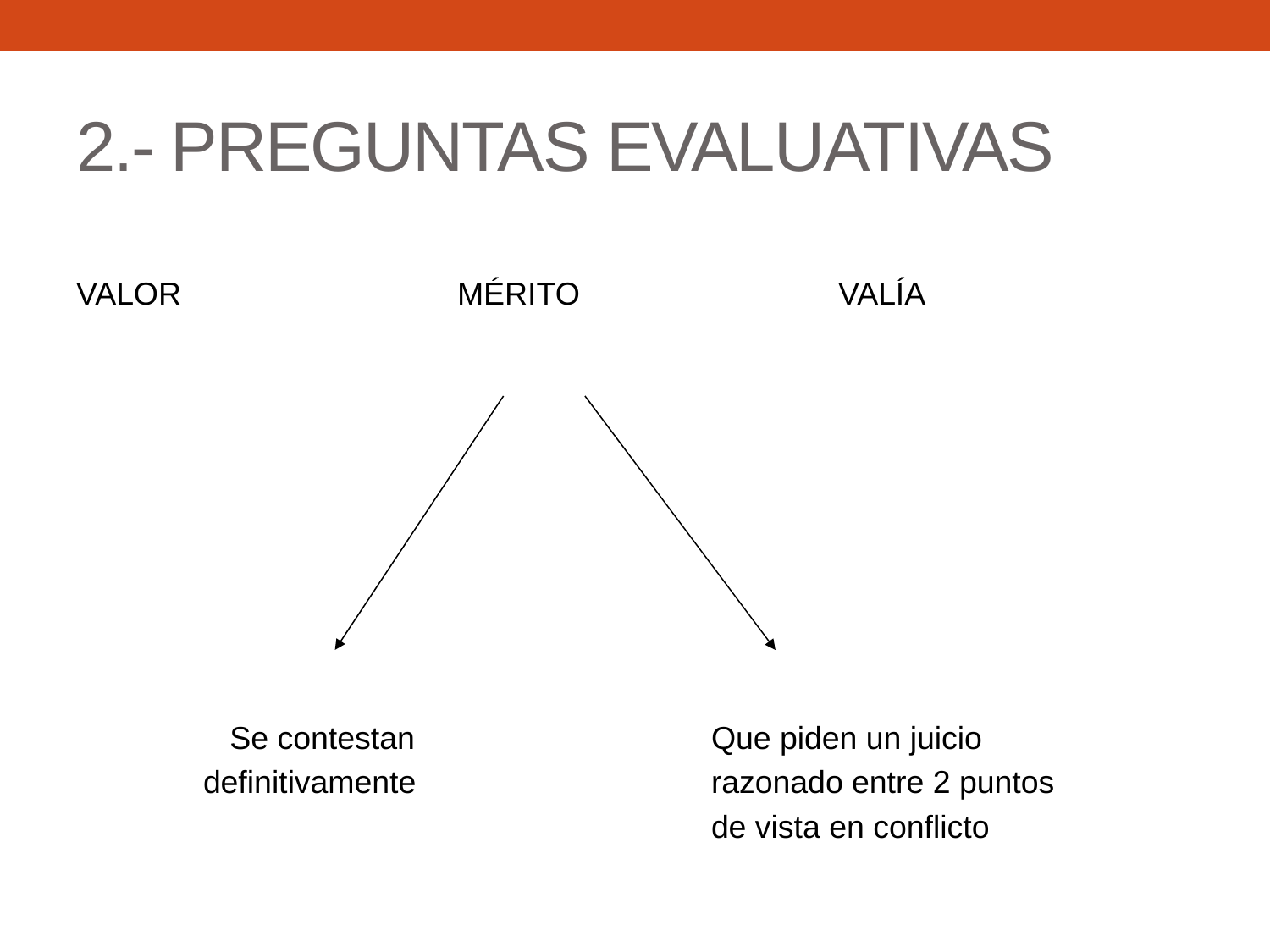

# 2.- PREGUNTAS EVALUATIVAS

VALOR			MÉRITO			VALÍA

	   Se contestan			Que piden un juicio
	definitivamente			razonado entre 2 puntos
					de vista en conflicto